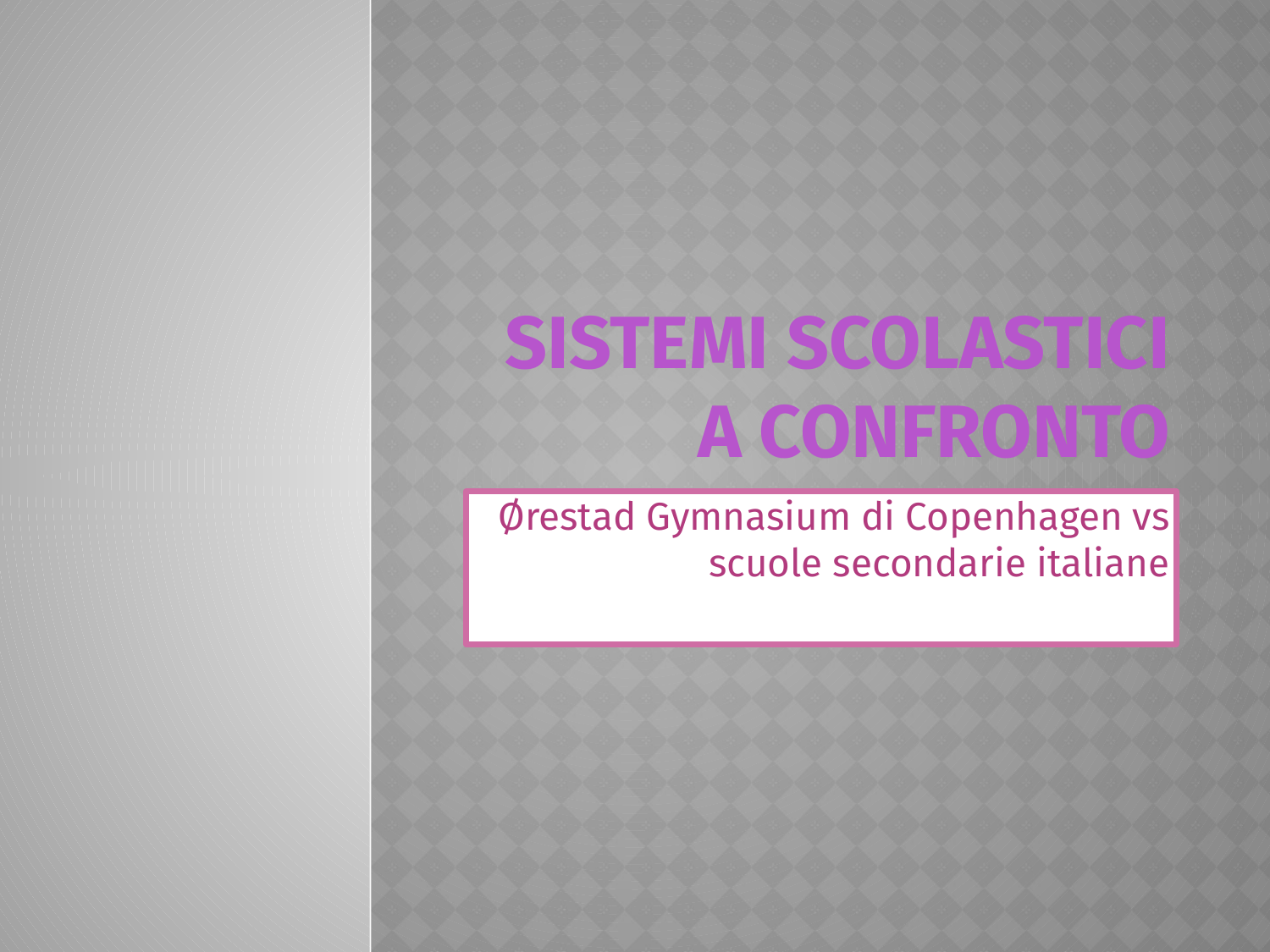

# SISTEMI SCOLASTICI A CONFRONTO
Ørestad Gymnasium di Copenhagen vs scuole secondarie italiane